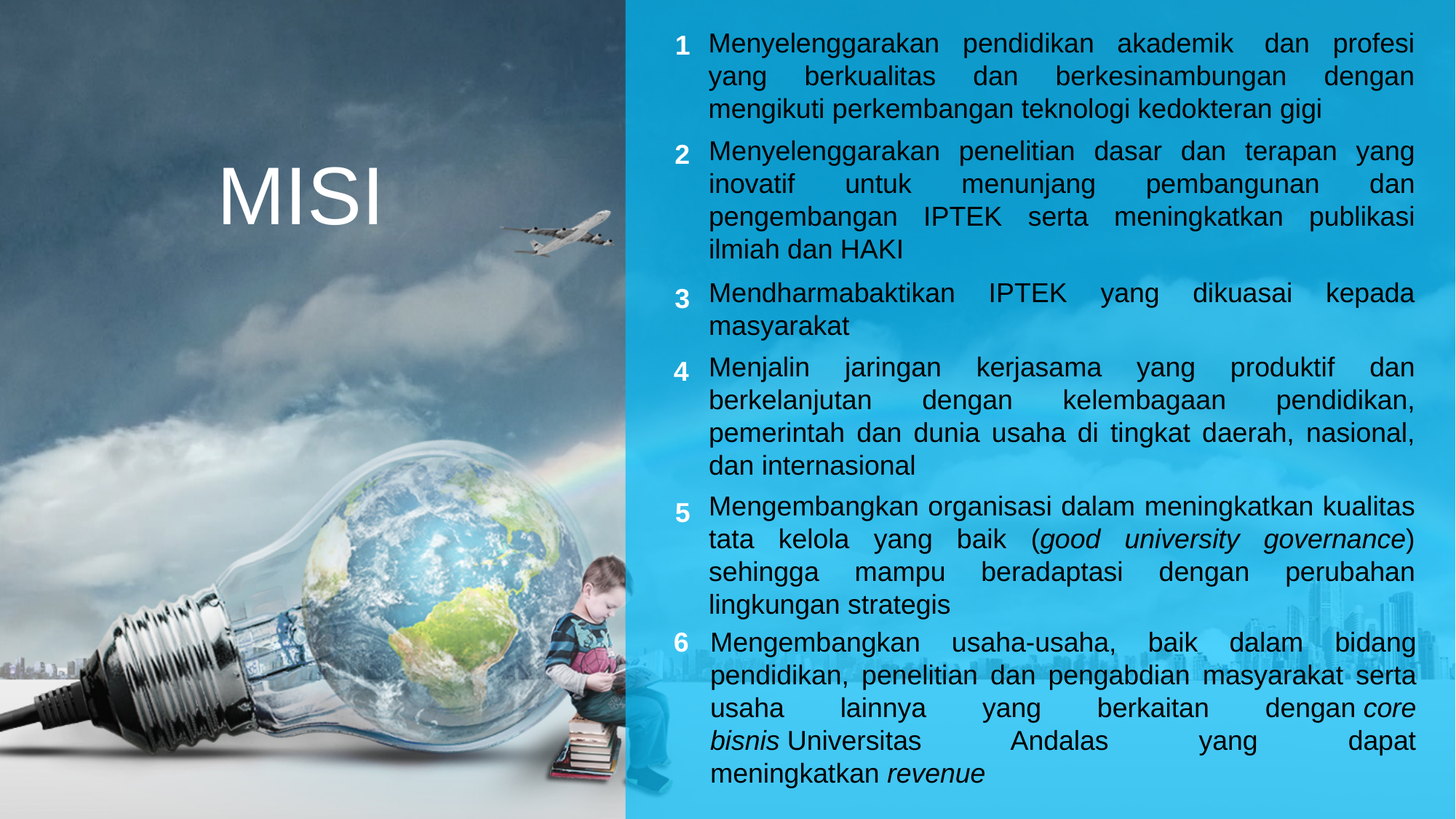

Menyelenggarakan pendidikan akademik  dan profesi yang berkualitas dan berkesinambungan dengan mengikuti perkembangan teknologi kedokteran gigi
1
Menyelenggarakan penelitian dasar dan terapan yang inovatif untuk menunjang pembangunan dan pengembangan IPTEK serta meningkatkan publikasi ilmiah dan HAKI
2
MISI
Mendharmabaktikan IPTEK yang dikuasai kepada masyarakat
3
Menjalin jaringan kerjasama yang produktif dan berkelanjutan dengan kelembagaan pendidikan, pemerintah dan dunia usaha di tingkat daerah, nasional, dan internasional
4
Mengembangkan organisasi dalam meningkatkan kualitas tata kelola yang baik (good university governance) sehingga mampu beradaptasi dengan perubahan lingkungan strategis
5
6
Mengembangkan usaha-usaha, baik dalam bidang pendidikan, penelitian dan pengabdian masyarakat serta usaha lainnya yang berkaitan dengan core bisnis Universitas Andalas yang dapat meningkatkan revenue